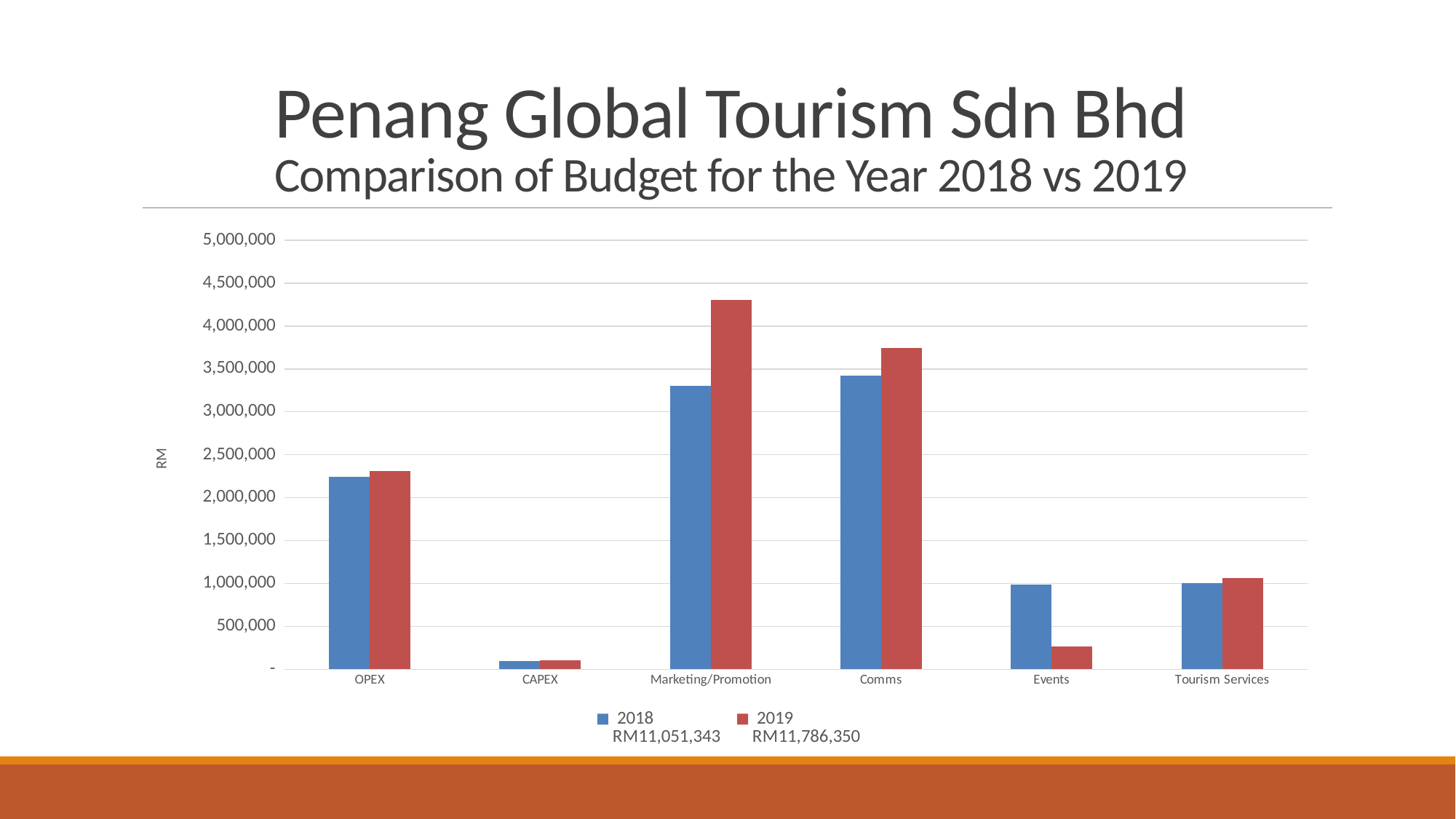

# Penang Global Tourism Sdn Bhd Comparison of Budget for the Year 2018 vs 2019

### Chart

| Category |  2018
RM11,051,343  |  2019
RM11,786,350  |
|---|---|---|
| OPEX | 2246107.1 | 2310713.94 |
| CAPEX | 96500.0 | 106000.0 |
| Marketing/Promotion | 3304999.68 | 4300000.0 |
| Comms | 3418436.0 | 3745636.0 |
| Events | 984000.0 | 265000.0 |
| Tourism Services | 1001300.0 | 1059000.0 |